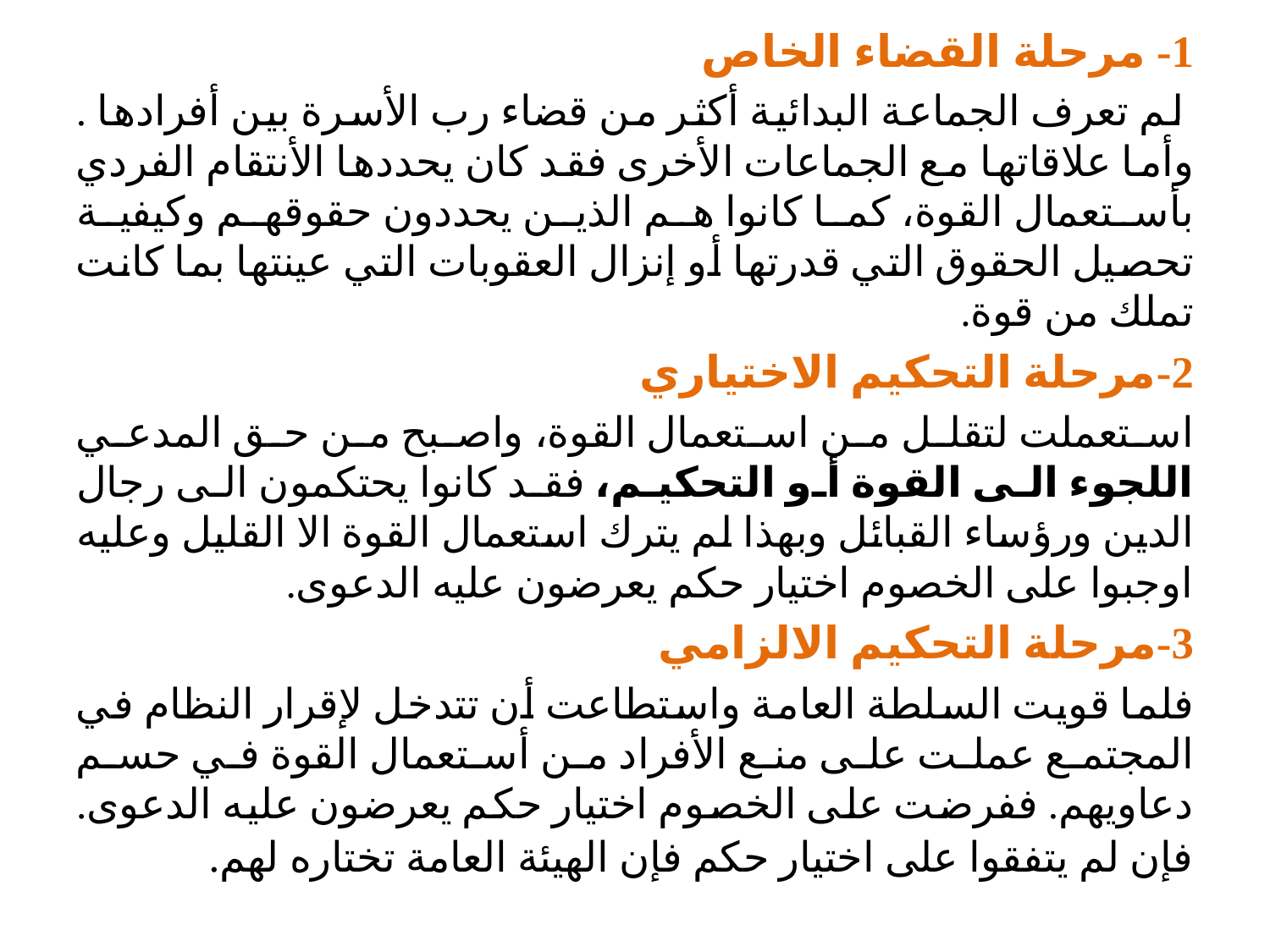

1- مرحلة القضاء الخاص
 لم تعرف الجماعة البدائية أكثر من قضاء رب الأسرة بين أفرادها . وأما علاقاتها مع الجماعات الأخرى فقد كان يحددها الأنتقام الفردي بأستعمال القوة، كما كانوا هم الذين يحددون حقوقهم وكيفية تحصيل الحقوق التي قدرتها أو إنزال العقوبات التي عينتها بما كانت تملك من قوة.
2-مرحلة التحكيم الاختياري
استعملت لتقلل من استعمال القوة، واصبح من حق المدعي اللجوء الى القوة أو التحكيم، فقد كانوا يحتكمون الى رجال الدين ورؤساء القبائل وبهذا لم يترك استعمال القوة الا القليل وعليه اوجبوا على الخصوم اختيار حكم يعرضون عليه الدعوى.
3-مرحلة التحكيم الالزامي
فلما قويت السلطة العامة واستطاعت أن تتدخل لإقرار النظام في المجتمع عملت على منع الأفراد من أستعمال القوة في حسم دعاويهم. ففرضت على الخصوم اختيار حكم يعرضون عليه الدعوى. فإن لم يتفقوا على اختيار حكم فإن الهيئة العامة تختاره لهم.